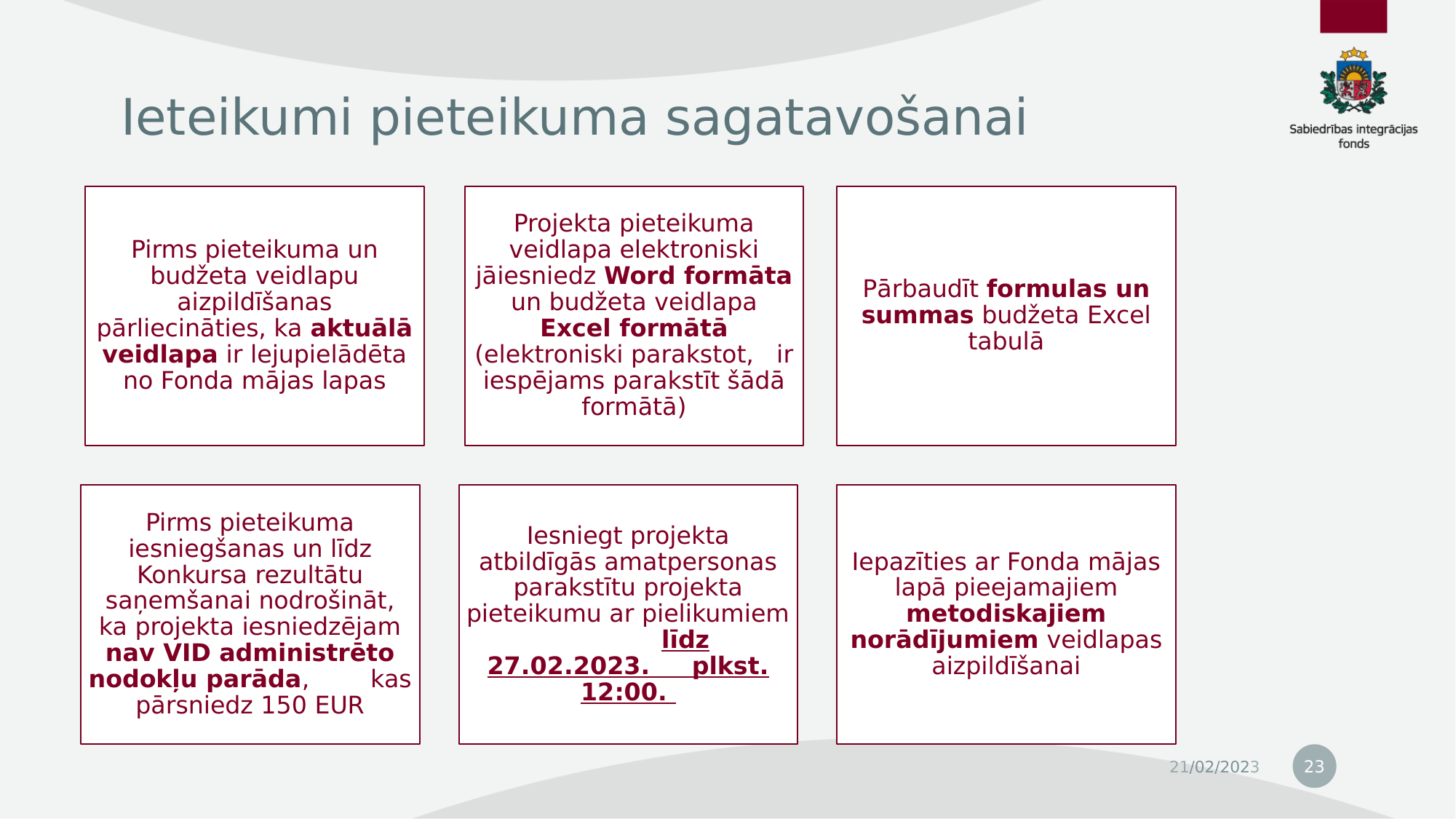

# Ieteikumi pieteikuma sagatavošanai
Pirms pieteikuma un budžeta veidlapu aizpildīšanas pārliecināties, ka aktuālā veidlapa ir lejupielādēta no Fonda mājas lapas
Projekta pieteikuma veidlapa elektroniski jāiesniedz Word formāta un budžeta veidlapa Excel formātā (elektroniski parakstot,   ir iespējams parakstīt šādā formātā)
Pārbaudīt formulas un summas budžeta Excel tabulā
Pirms pieteikuma iesniegšanas un līdz Konkursa rezultātu saņemšanai nodrošināt, ka projekta iesniedzējam nav VID administrēto nodokļu parāda,        kas pārsniedz 150 EUR
Iesniegt projekta atbildīgās amatpersonas parakstītu projekta pieteikumu ar pielikumiem                līdz 27.02.2023.     plkst. 12:00.
Iepazīties ar Fonda mājas lapā pieejamajiem metodiskajiem norādījumiem veidlapas aizpildīšanai
23
21/02/2023